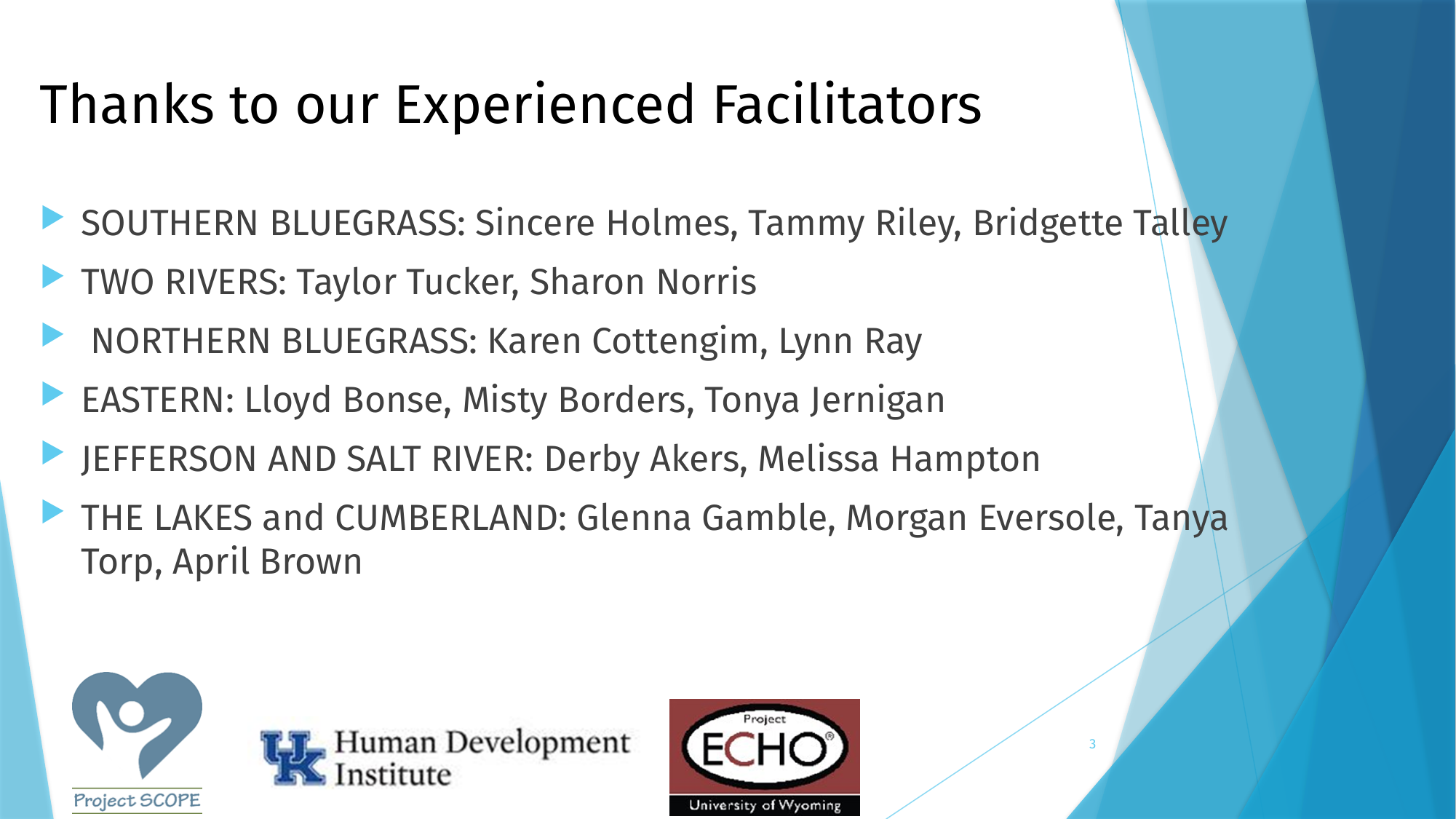

# Thanks to our Experienced Facilitators

SOUTHERN BLUEGRASS: Sincere Holmes, Tammy Riley, Bridgette Talley
TWO RIVERS: Taylor Tucker, Sharon Norris
 NORTHERN BLUEGRASS: Karen Cottengim, Lynn Ray
EASTERN: Lloyd Bonse, Misty Borders, Tonya Jernigan
JEFFERSON AND SALT RIVER: Derby Akers, Melissa Hampton
THE LAKES and CUMBERLAND: Glenna Gamble, Morgan Eversole, Tanya Torp, April Brown

3